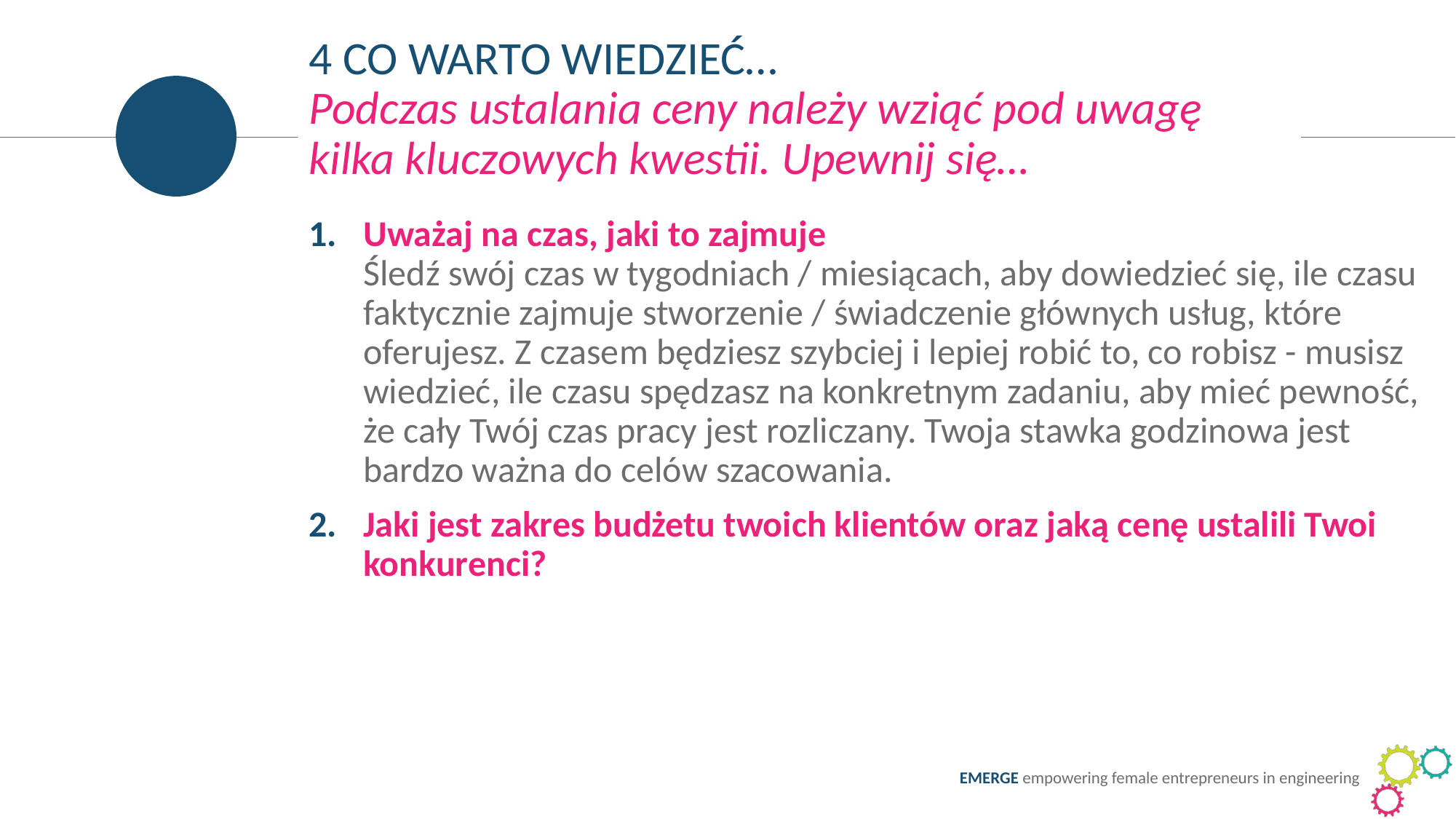

4 CO WARTO WIEDZIEĆ…
Podczas ustalania ceny należy wziąć pod uwagę kilka kluczowych kwestii. Upewnij się…
Uważaj na czas, jaki to zajmuje
Śledź swój czas w tygodniach / miesiącach, aby dowiedzieć się, ile czasu faktycznie zajmuje stworzenie / świadczenie głównych usług, które oferujesz. Z czasem będziesz szybciej i lepiej robić to, co robisz - musisz wiedzieć, ile czasu spędzasz na konkretnym zadaniu, aby mieć pewność, że cały Twój czas pracy jest rozliczany. Twoja stawka godzinowa jest bardzo ważna do celów szacowania.
Jaki jest zakres budżetu twoich klientów oraz jaką cenę ustalili Twoi konkurenci?